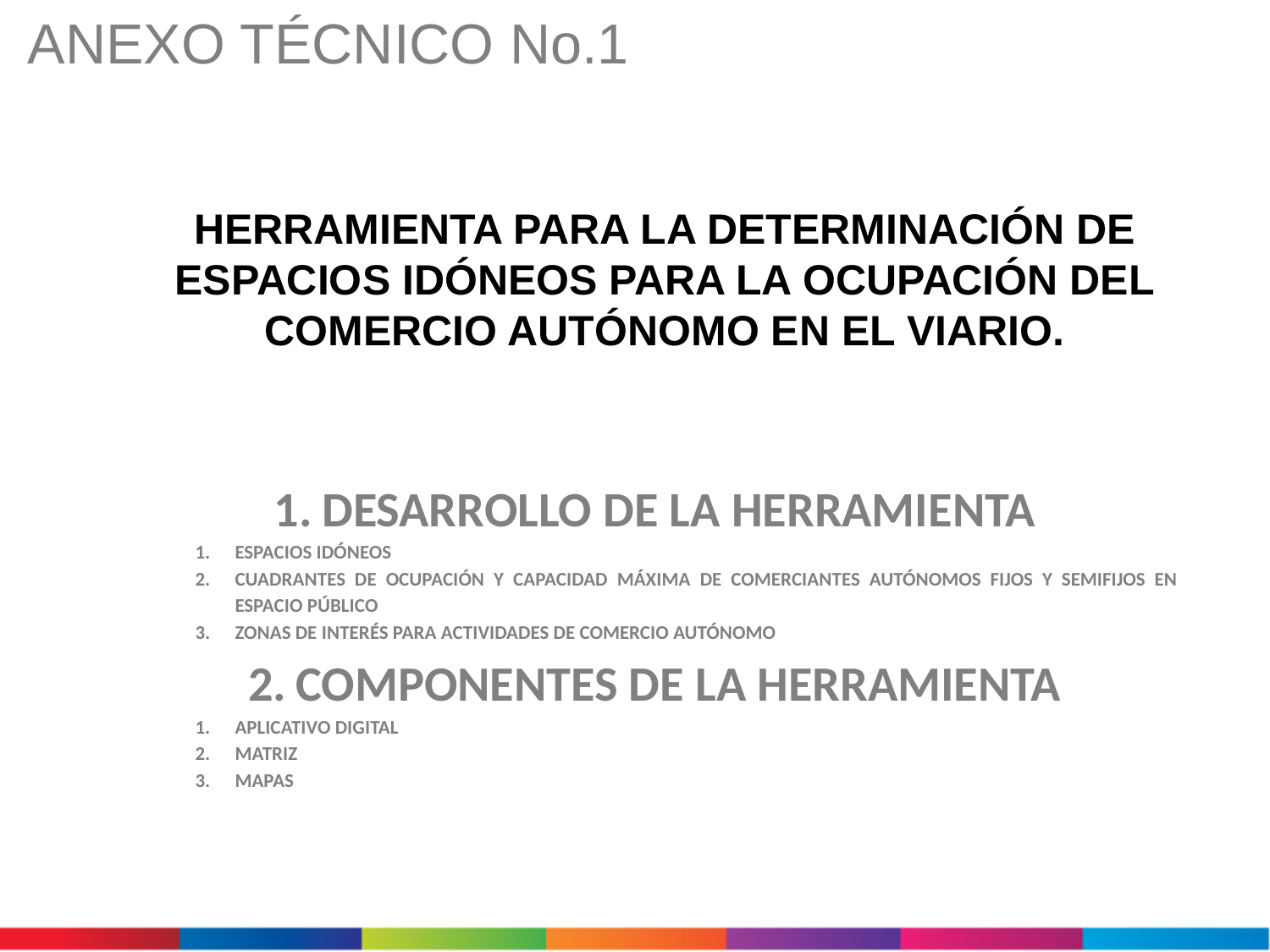

ANEXO TÉCNICO No.1
HERRAMIENTA PARA LA DETERMINACIÓN DE ESPACIOS IDÓNEOS PARA LA OCUPACIÓN DEL COMERCIO AUTÓNOMO EN EL VIARIO.
DESARROLLO DE LA HERRAMIENTA
ESPACIOS IDÓNEOS
CUADRANTES DE OCUPACIÓN Y CAPACIDAD MÁXIMA DE COMERCIANTES AUTÓNOMOS FIJOS Y SEMIFIJOS EN ESPACIO PÚBLICO
ZONAS DE INTERÉS PARA ACTIVIDADES DE COMERCIO AUTÓNOMO
COMPONENTES DE LA HERRAMIENTA
APLICATIVO DIGITAL
MATRIZ
MAPAS